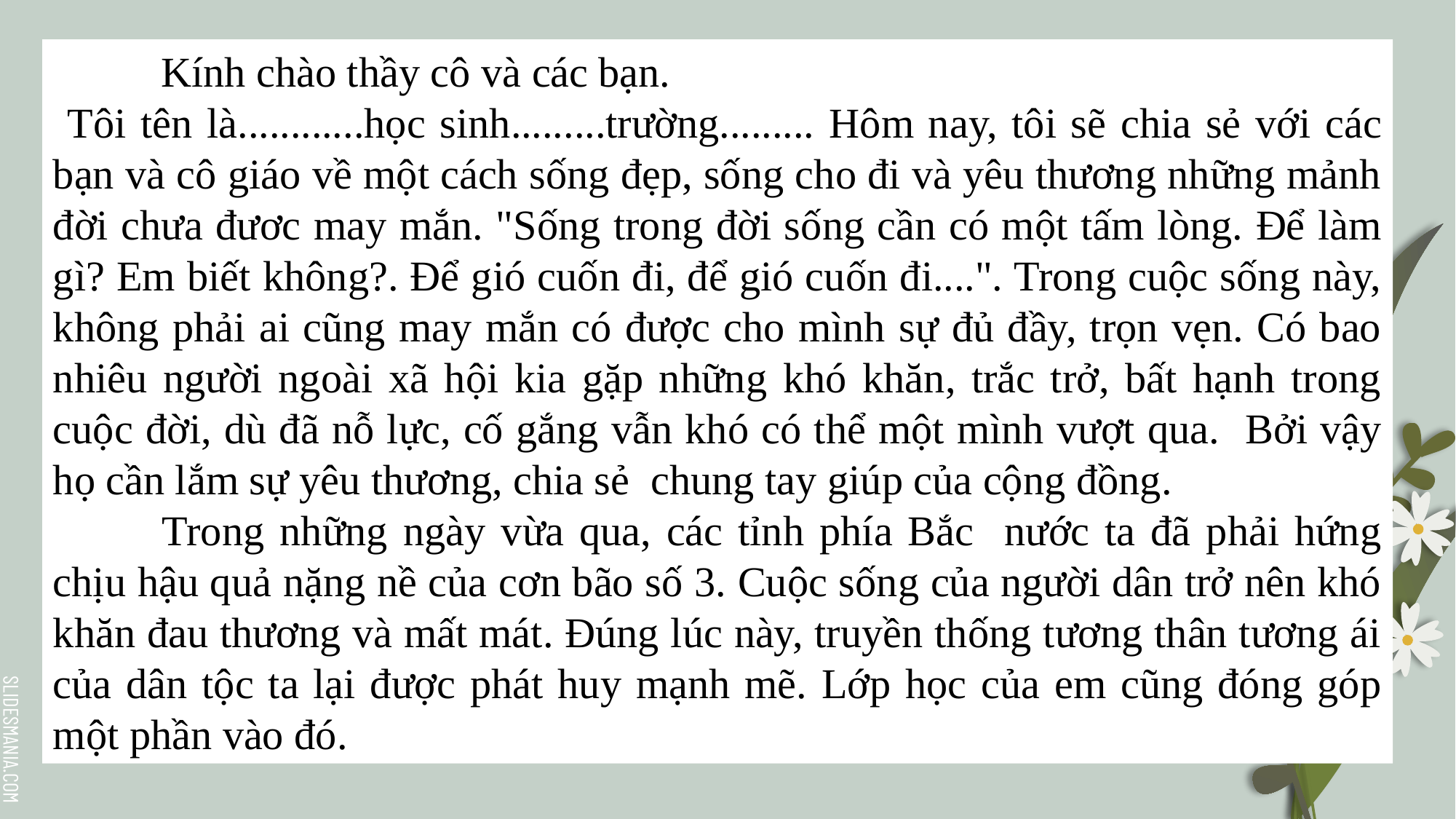

Kính chào thầy cô và các bạn.
 Tôi tên là............học sinh.........trường......... Hôm nay, tôi sẽ chia sẻ với các bạn và cô giáo về một cách sống đẹp, sống cho đi và yêu thương những mảnh đời chưa đươc may mắn. "Sống trong đời sống cần có một tấm lòng. Để làm gì? Em biết không?. Để gió cuốn đi, để gió cuốn đi....". Trong cuộc sống này, không phải ai cũng may mắn có được cho mình sự đủ đầy, trọn vẹn. Có bao nhiêu người ngoài xã hội kia gặp những khó khăn, trắc trở, bất hạnh trong cuộc đời, dù đã nỗ lực, cố gắng vẫn khó có thể một mình vượt qua.  Bởi vậy họ cần lắm sự yêu thương, chia sẻ  chung tay giúp của cộng đồng.
	Trong những ngày vừa qua, các tỉnh phía Bắc  nước ta đã phải hứng chịu hậu quả nặng nề của cơn bão số 3. Cuộc sống của người dân trở nên khó khăn đau thương và mất mát. Đúng lúc này, truyền thống tương thân tương ái của dân tộc ta lại được phát huy mạnh mẽ. Lớp học của em cũng đóng góp một phần vào đó.